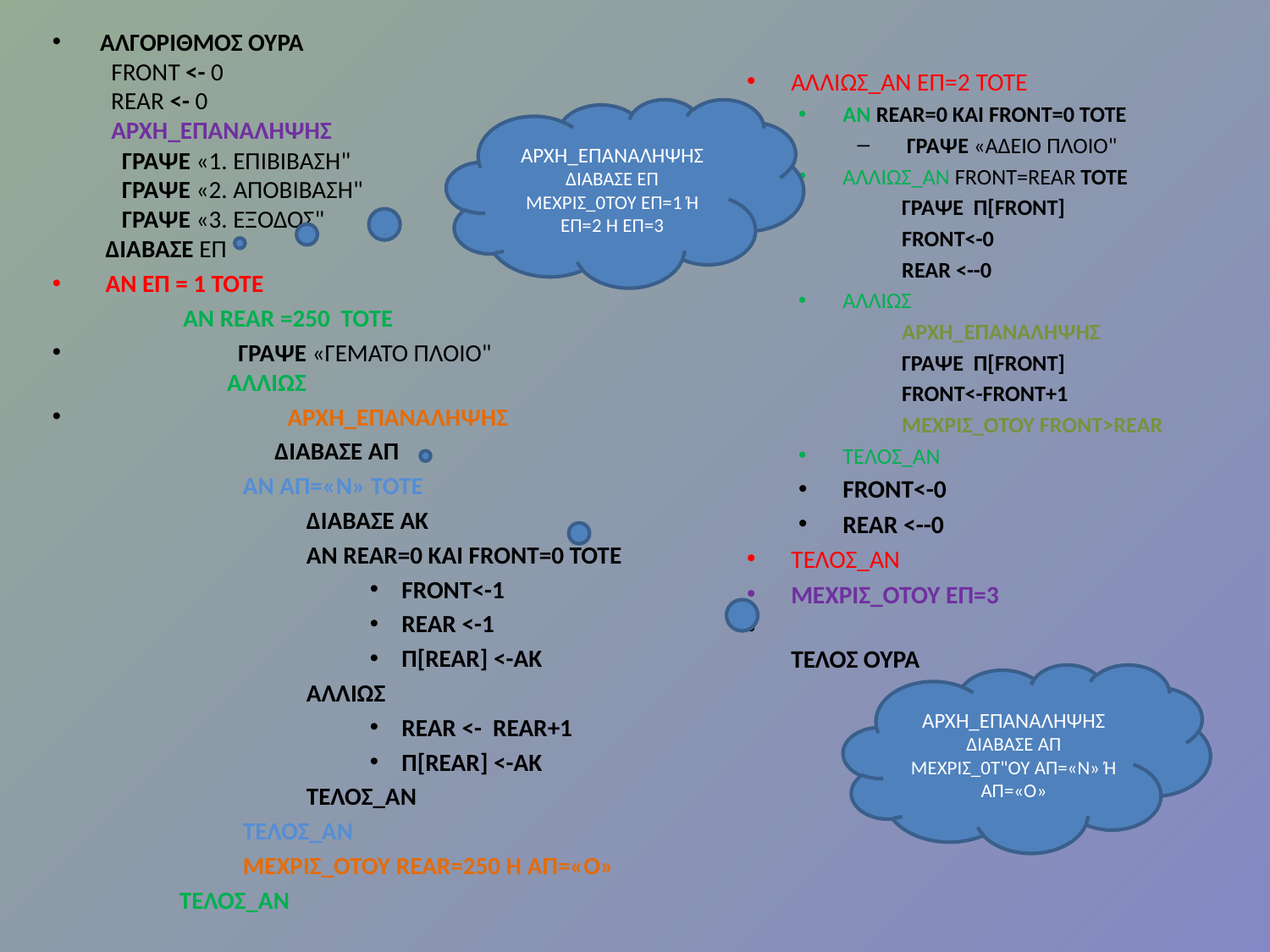

ΑΛΓΟΡΙΘΜΟΣ ΟΥΡΑ
  FRONT <- 0
  REAR <- 0
  ΑΡΧΗ_ΕΠΑΝΑΛΗΨΗΣ
    ΓΡΑΨΕ «1. ΕΠΙΒΙΒΑΣΗ"
    ΓΡΑΨΕ «2. ΑΠΟΒΙΒΑΣΗ"
    ΓΡΑΨΕ «3. ΕΞΟΔΟΣ"
 ΔΙΑΒΑΣΕ ΕΠ
 ΑΝ ΕΠ = 1 ΤΟΤΕ
	     ΑΝ REAR =250  ΤΟΤΕ
          	  ΓΡΑΨΕ «ΓΕΜΑΤΟ ΠΛΟΙΟ"
       	ΑΛΛΙΩΣ
        	           ΑΡΧΗ_ΕΠΑΝΑΛΗΨΗΣ
	ΔΙΑΒΑΣΕ ΑΠ
ΑΝ ΑΠ=«Ν» ΤΟΤΕ
ΔΙΑΒΑΣΕ AK
ΑΝ REAR=0 KAI FRONT=0 TOTE
FRONT<-1
REAR <-1
Π[REAR] <-ΑΚ
AΛΛΙΩΣ
REAR <-  REAR+1
Π[REAR] <-AK
ΤΕΛΟΣ_ΑΝ
ΤΕΛΟΣ_ΑΝ
ΜΕΧΡΙΣ_ΟΤΟΥ REAR=250 H ΑΠ=«Ο»
ΤΕΛΟΣ_ΑΝ

ΑΛΛΙΩΣ_ΑΝ ΕΠ=2 ΤΟΤΕ
ΑΝ REAR=0 KAI FRONT=0 TOTE
 ΓΡΑΨΕ «AΔEIO ΠΛΟΙΟ"
ΑΛΛΙΩΣ_ΑΝ FRONT=REAR TOTE
	ΓΡΑΨΕ  Π[FRONT]
	FRONT<-0
	REAR <--0
ΑΛΛΙΩΣ
	ΑΡΧΗ_ΕΠΑΝΑΛΗΨΗΣ
	ΓΡΑΨΕ  Π[FRONT]
	FRONT<-FRONT+1
	ΜΕΧΡΙΣ_ΟΤΟΥ FRONT>REAR
TEΛΟΣ_ΑΝ
FRONT<-0
REAR <--0
ΤΕΛΟΣ_ΑΝ
ΜΕΧΡΙΣ_ΟΤΟΥ ΕΠ=3
ΤΕΛΟΣ ΟΥΡΑ

ΑΡΧΗ_ΕΠΑΝΑΛΗΨΗΣ
ΔΙΑΒΑΣΕ ΕΠ
ΜΕΧΡΙΣ_0ΤΟΥ ΕΠ=1 Ή ΕΠ=2 Η ΕΠ=3
ΑΡΧΗ_ΕΠΑΝΑΛΗΨΗΣ
ΔΙΑΒΑΣΕ ΑΠ
ΜΕΧΡΙΣ_0Τ"ΟΥ ΑΠ=«Ν» Ή ΑΠ=«Ο»